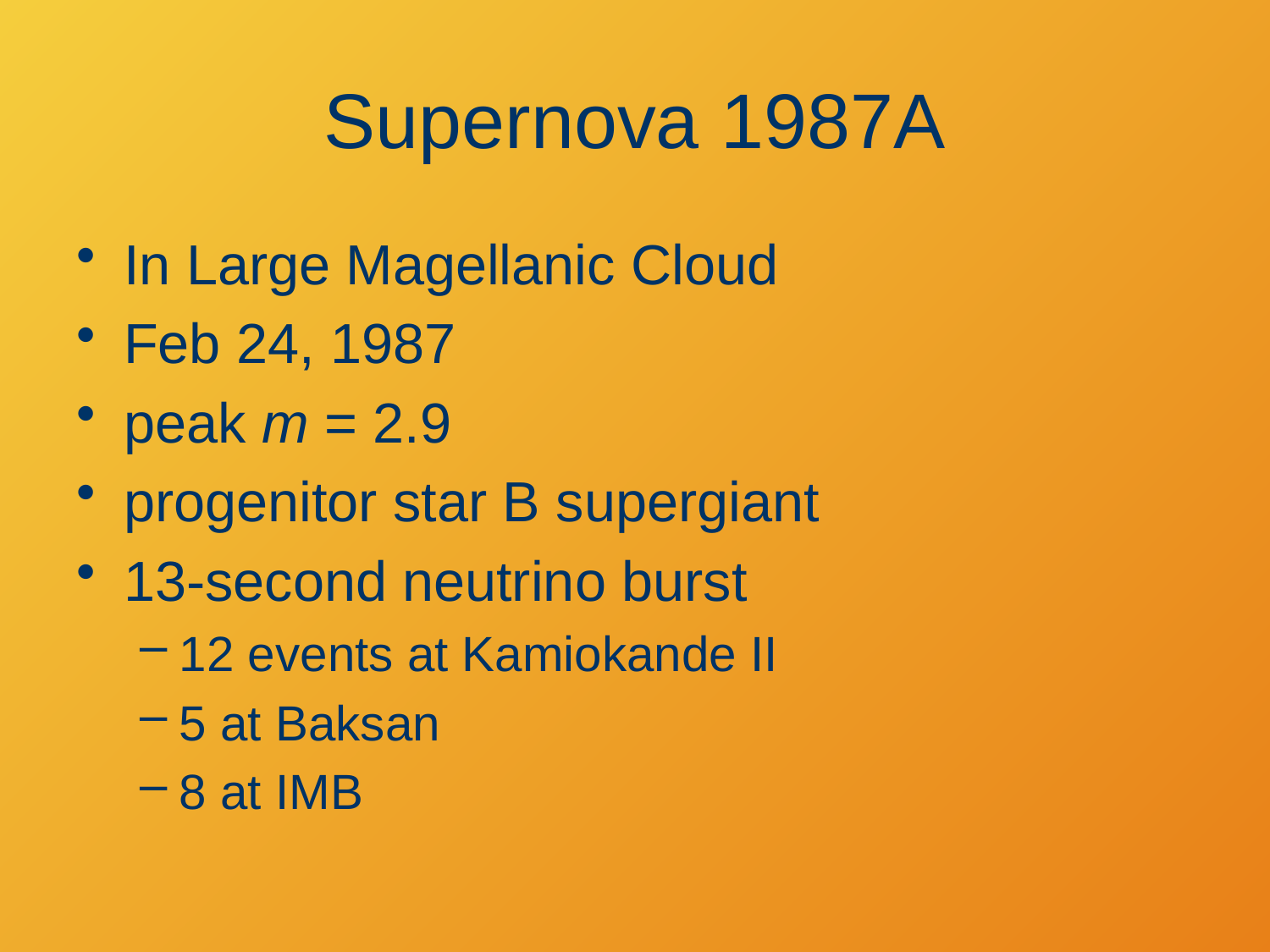

# Supernova 1987A
In Large Magellanic Cloud
Feb 24, 1987
peak m = 2.9
progenitor star B supergiant
13-second neutrino burst
12 events at Kamiokande II
5 at Baksan
8 at IMB